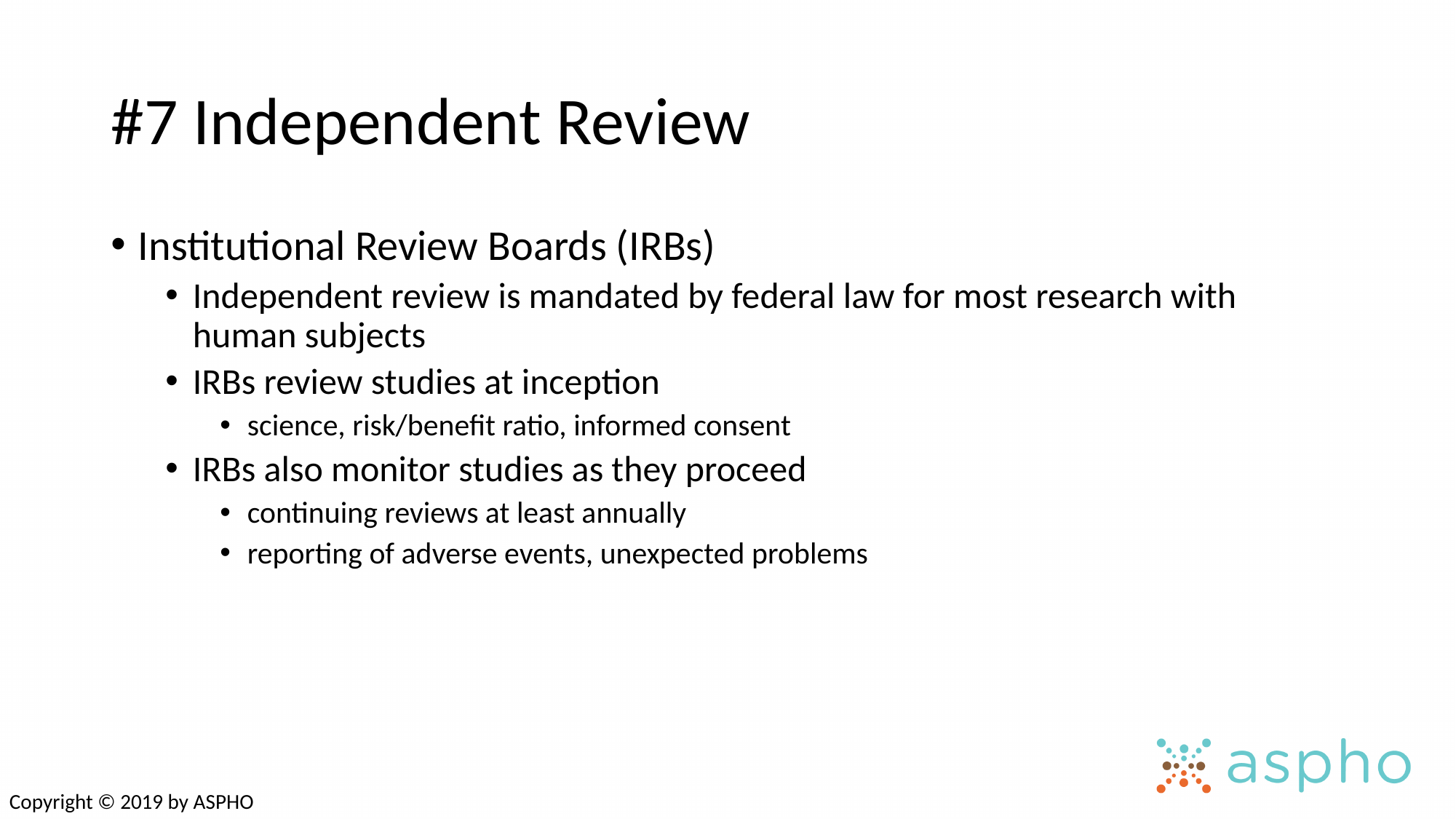

# #7 Independent Review
Institutional Review Boards (IRBs)
Independent review is mandated by federal law for most research with human subjects
IRBs review studies at inception
science, risk/benefit ratio, informed consent
IRBs also monitor studies as they proceed
continuing reviews at least annually
reporting of adverse events, unexpected problems
Copyright © 2019 by ASPHO